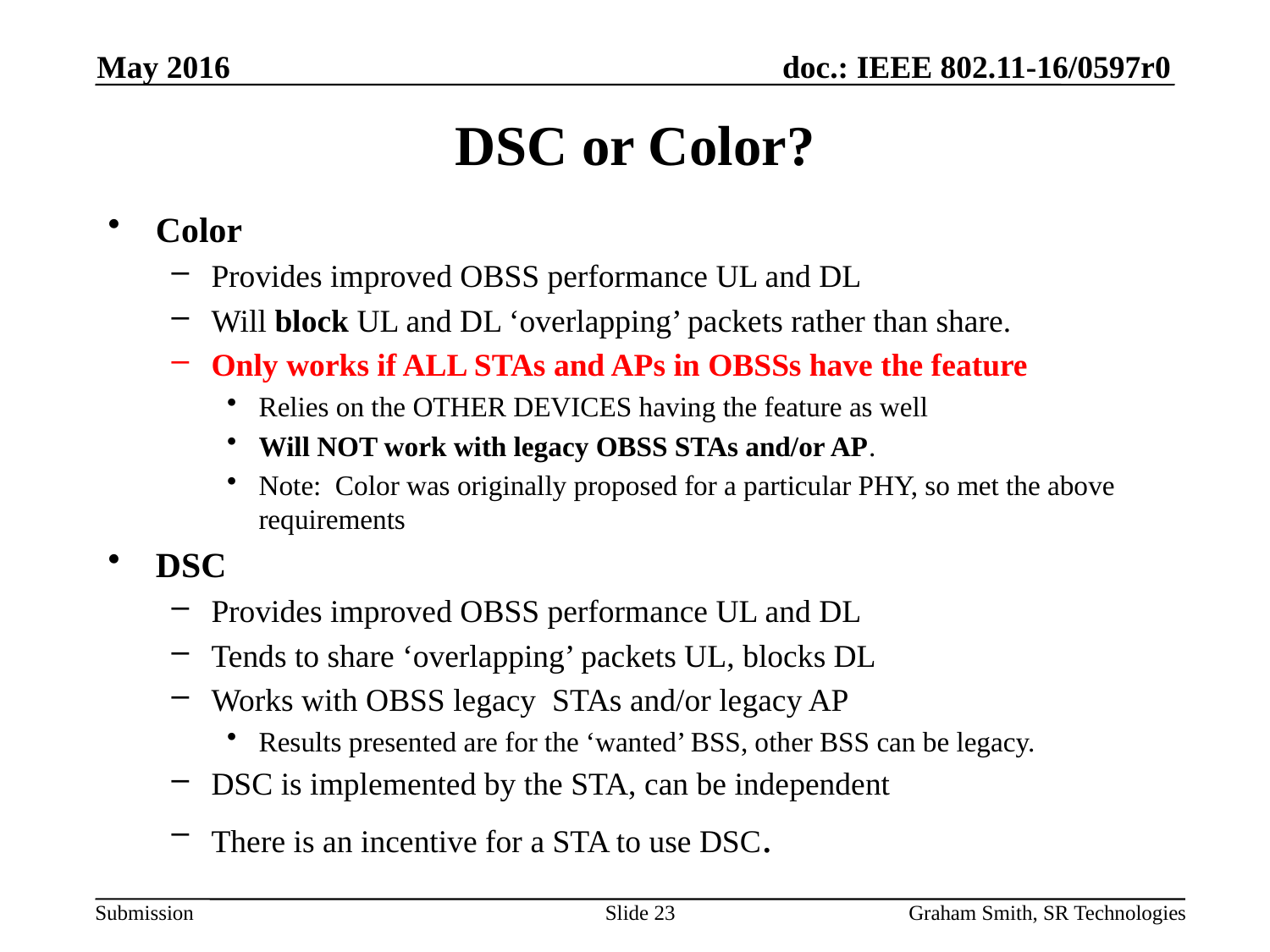

May 2016
# DSC or Color?
Color
Provides improved OBSS performance UL and DL
Will block UL and DL ‘overlapping’ packets rather than share.
Only works if ALL STAs and APs in OBSSs have the feature
Relies on the OTHER DEVICES having the feature as well
Will NOT work with legacy OBSS STAs and/or AP.
Note:  Color was originally proposed for a particular PHY, so met the above requirements
DSC
Provides improved OBSS performance UL and DL
Tends to share ‘overlapping’ packets UL, blocks DL
Works with OBSS legacy  STAs and/or legacy AP
Results presented are for the ‘wanted’ BSS, other BSS can be legacy.
DSC is implemented by the STA, can be independent
There is an incentive for a STA to use DSC.

Slide 23
Graham Smith, SR Technologies